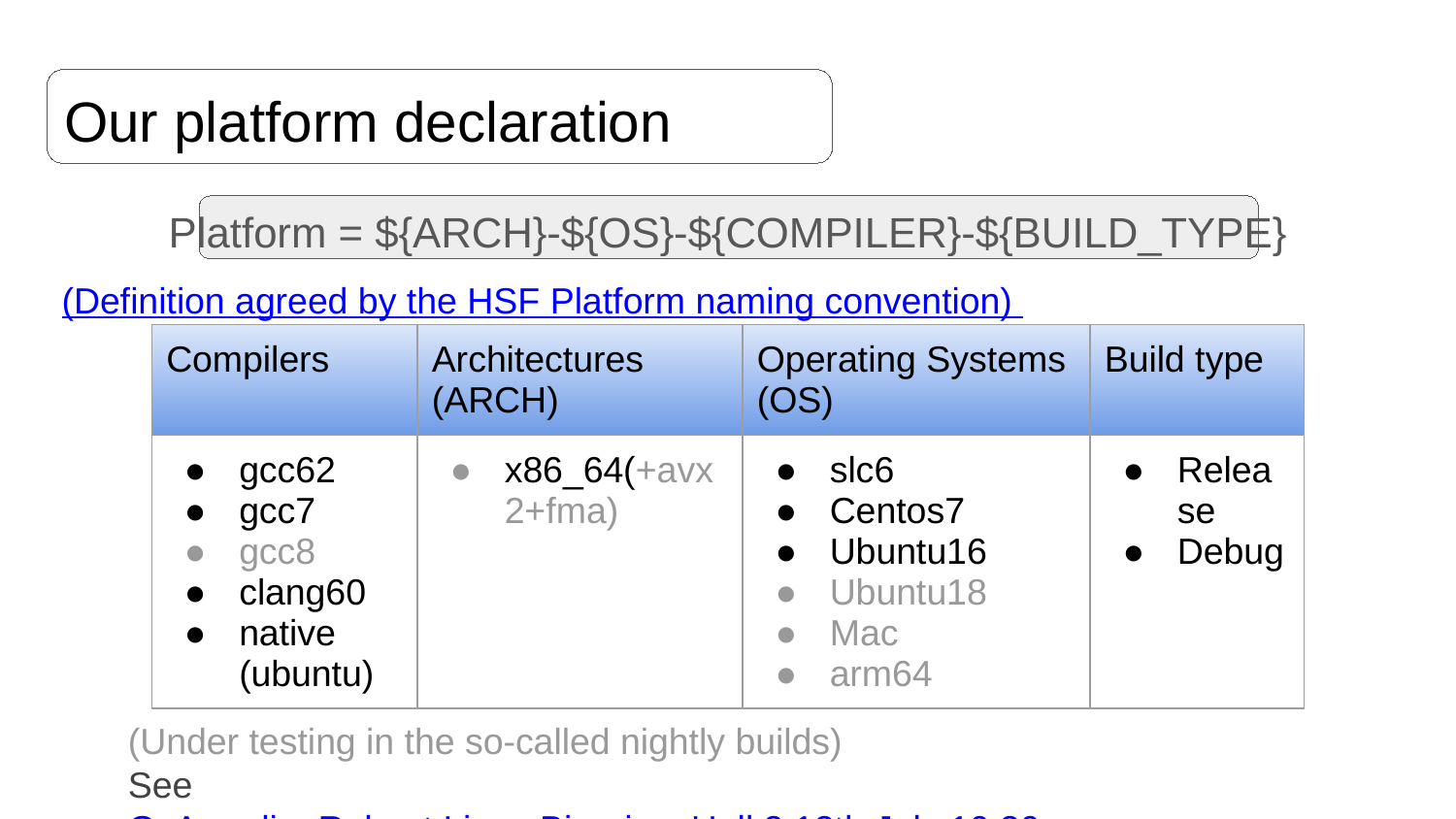

# Our platform declaration
Platform = ${ARCH}-${OS}-${COMPILER}-${BUILD_TYPE}

(Definition agreed by the HSF Platform naming convention)
| Compilers | Architectures (ARCH) | Operating Systems (OS) | Build type |
| --- | --- | --- | --- |
| gcc62 gcc7 gcc8 clang60 native (ubuntu) | x86\_64(+avx2+fma) | slc6 Centos7 Ubuntu16 Ubuntu18 Mac arm64 | Release Debug |
(Under testing in the so-called nightly builds)
See G. Amadio, Robust Linux Binaries, Hall 3 12th July 10:30
4